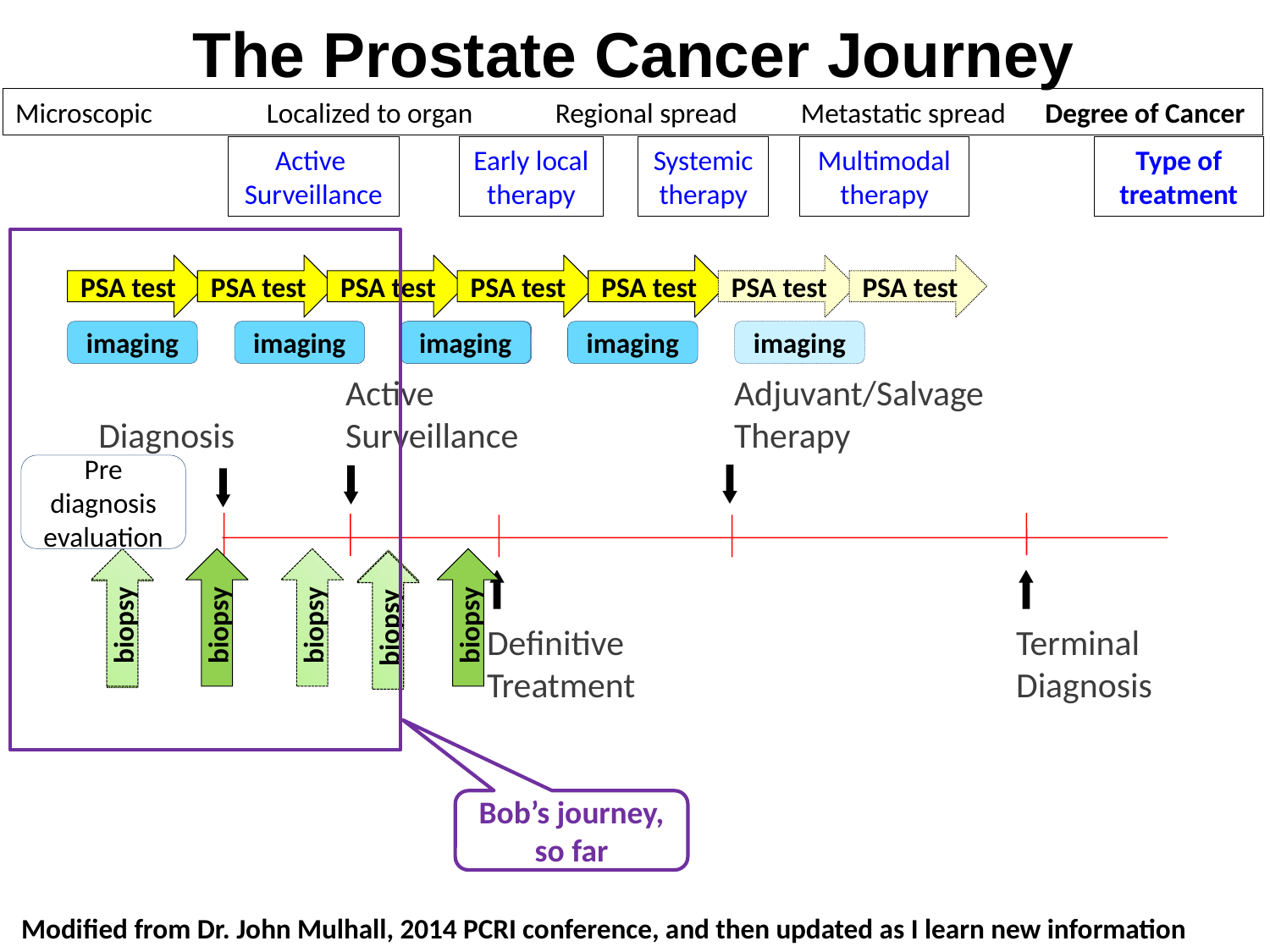

# The Prostate Cancer Journey
Microscopic                  Localized to organ             Regional spread          Metastatic spread      Degree of Cancer
Multimodal therapy
Active
Surveillance
Early local therapy
Systemic therapy
Type of treatment

Bob’s journey, so far
PSA test
PSA test
PSA test
PSA test
PSA test
PSA test
PSA test
imaging
imaging
imaging
imaging
imaging
imaging
Active
Surveillance
Adjuvant/Salvage
Therapy
Diagnosis
Pre diagnosis evaluation

biopsy
biopsy
biopsy
biopsy
biopsy
biopsy
biopsy

Definitive
Treatment
Terminal
Diagnosis
Modified from Dr. John Mulhall, 2014 PCRI conference, and then updated as I learn new information